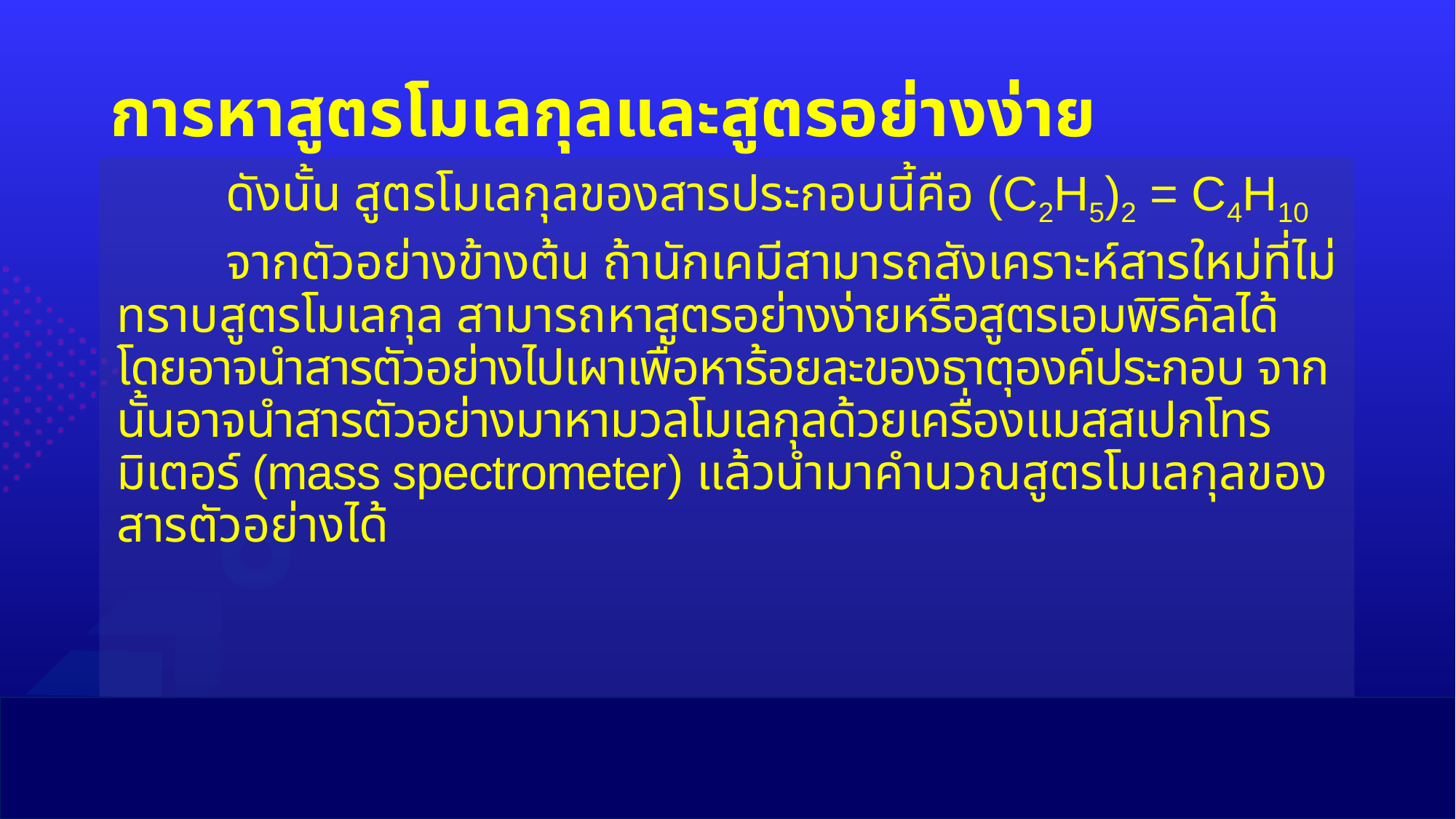

# การหาสูตรโมเลกุลและสูตรอย่างง่าย
	ดังนั้น สูตรโมเลกุลของสารประกอบนี้คือ (C2H5)2 = C4H10
	จากตัวอย่างข้างต้น ถ้านักเคมีสามารถสังเคราะห์สารใหม่ที่ไม่ทราบสูตรโมเลกุล สามารถหาสูตรอย่างง่ายหรือสูตรเอมพิริคัลได้ โดยอาจนำสารตัวอย่างไปเผาเพื่อหาร้อยละของธาตุองค์ประกอบ จากนั้นอาจนำสารตัวอย่างมาหามวลโมเลกุลด้วยเครื่องแมสสเปกโทรมิเตอร์ (mass spectrometer) แล้วนำมาคำนวณสูตรโมเลกุลของสารตัวอย่างได้